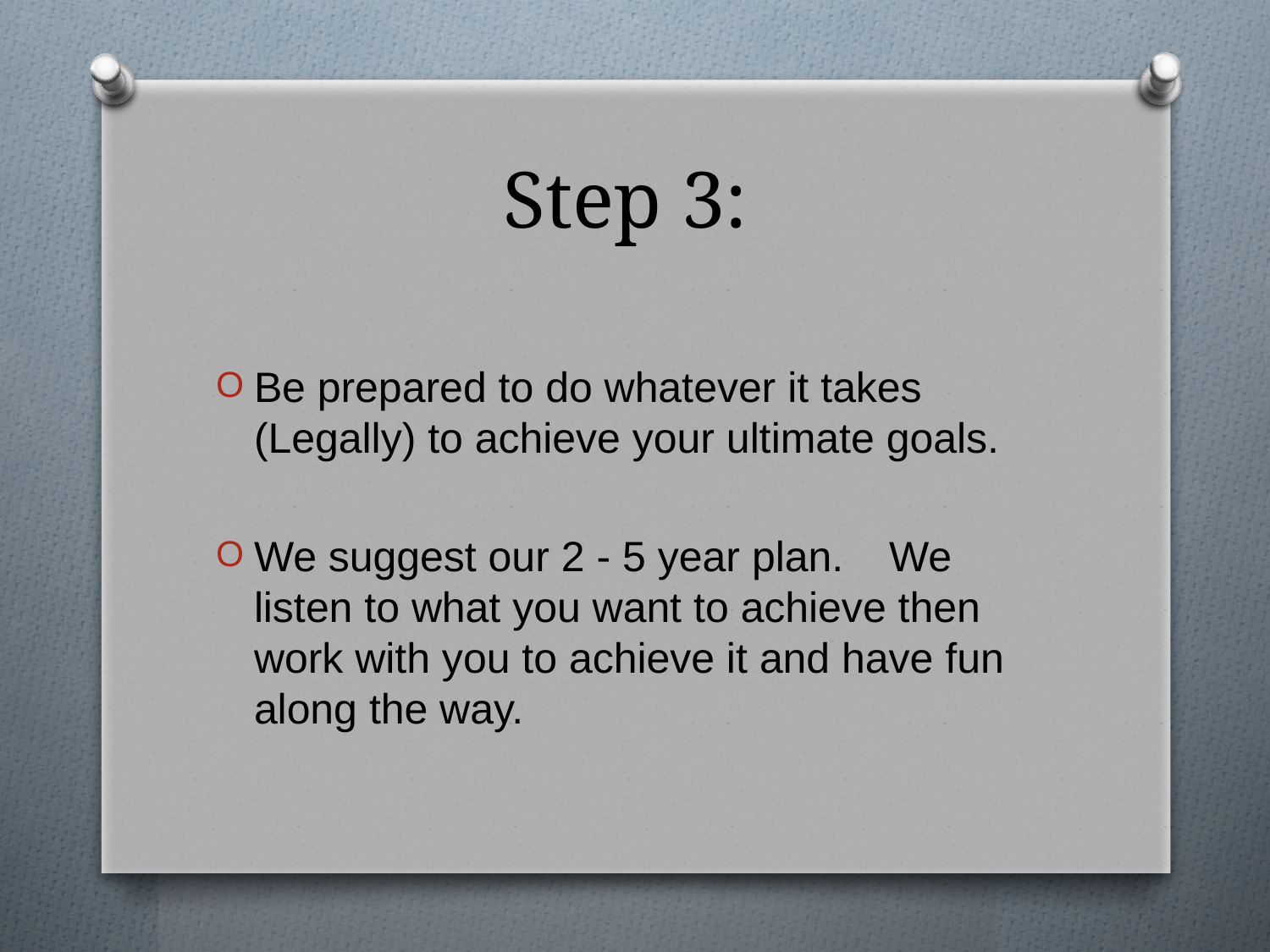

# Step 3:

Be prepared to do whatever it takes (Legally) to achieve your ultimate goals.

We suggest our 2 - 5 year plan.	We listen to what you want to achieve then work with you to achieve it and have fun along the way.